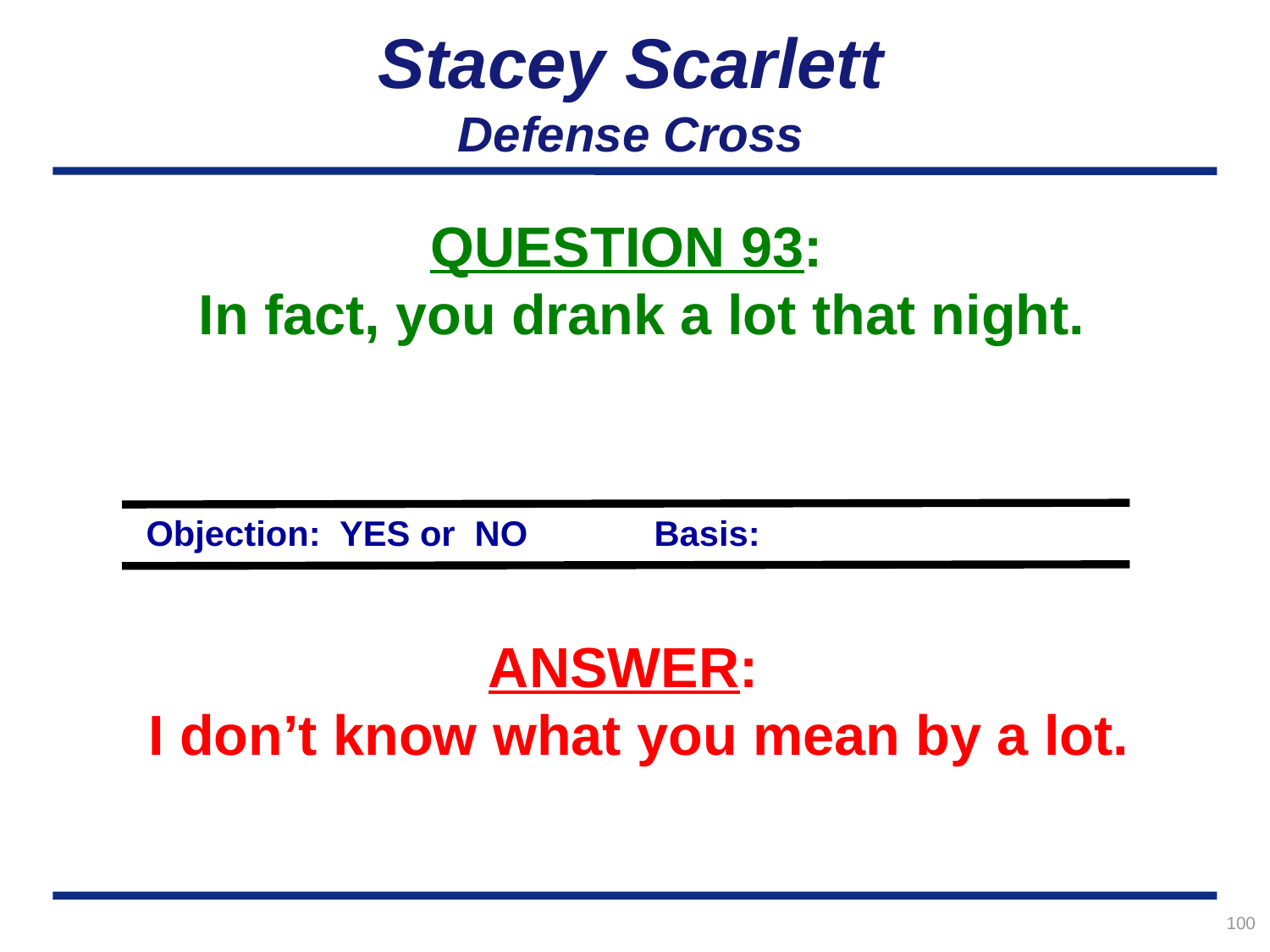

# Stacey Scarlett Defense Cross
QUESTION 93:
In fact, you drank a lot that night.

Objection:  YES or  NO	Basis:
ANSWER:
I don’t know what you mean by a lot.
100